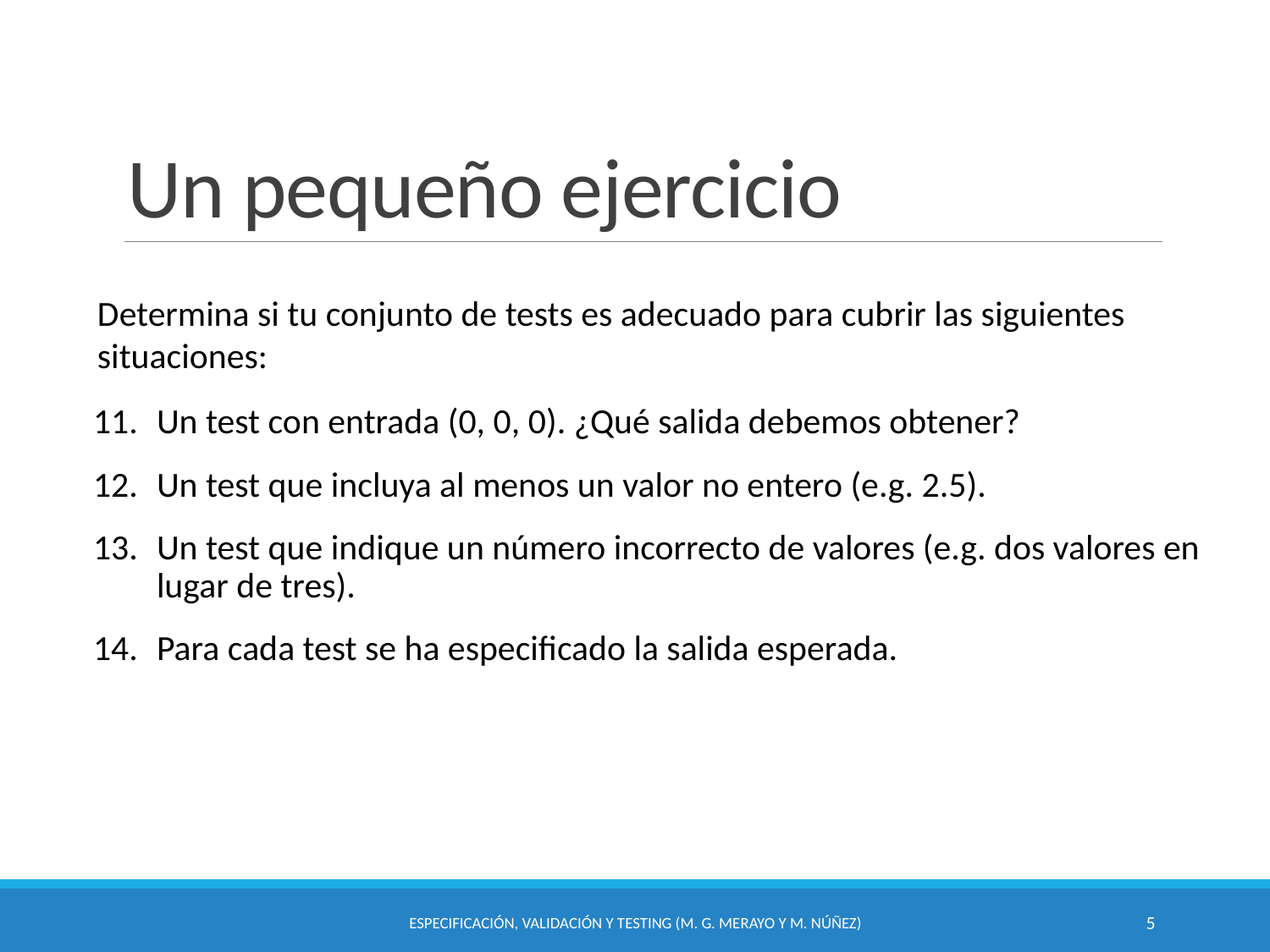

# Un pequeño ejercicio
Determina si tu conjunto de tests es adecuado para cubrir las siguientes situaciones:
Un test con entrada (0, 0, 0). ¿Qué salida debemos obtener?
Un test que incluya al menos un valor no entero (e.g. 2.5).
Un test que indique un número incorrecto de valores (e.g. dos valores en lugar de tres).
Para cada test se ha especificado la salida esperada.

Especificación, Validación y Testing (M. G. Merayo y M. Núñez)
5